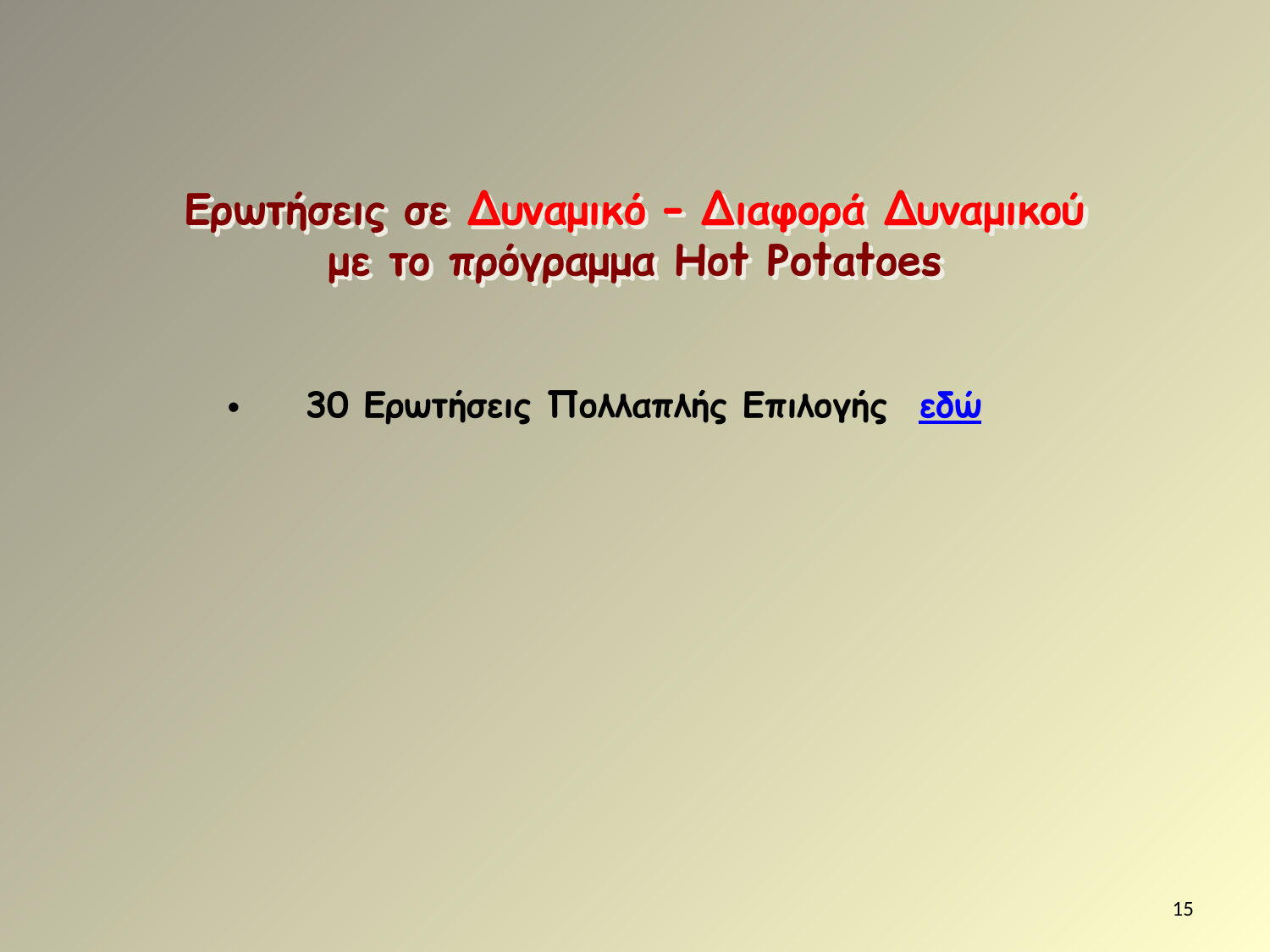

Ερωτήσεις σε Δυναμικό – Διαφορά Δυναμικού με το πρόγραμμα Hot Potatoes
  30 Ερωτήσεις Πολλαπλής Επιλογής  εδώ

15